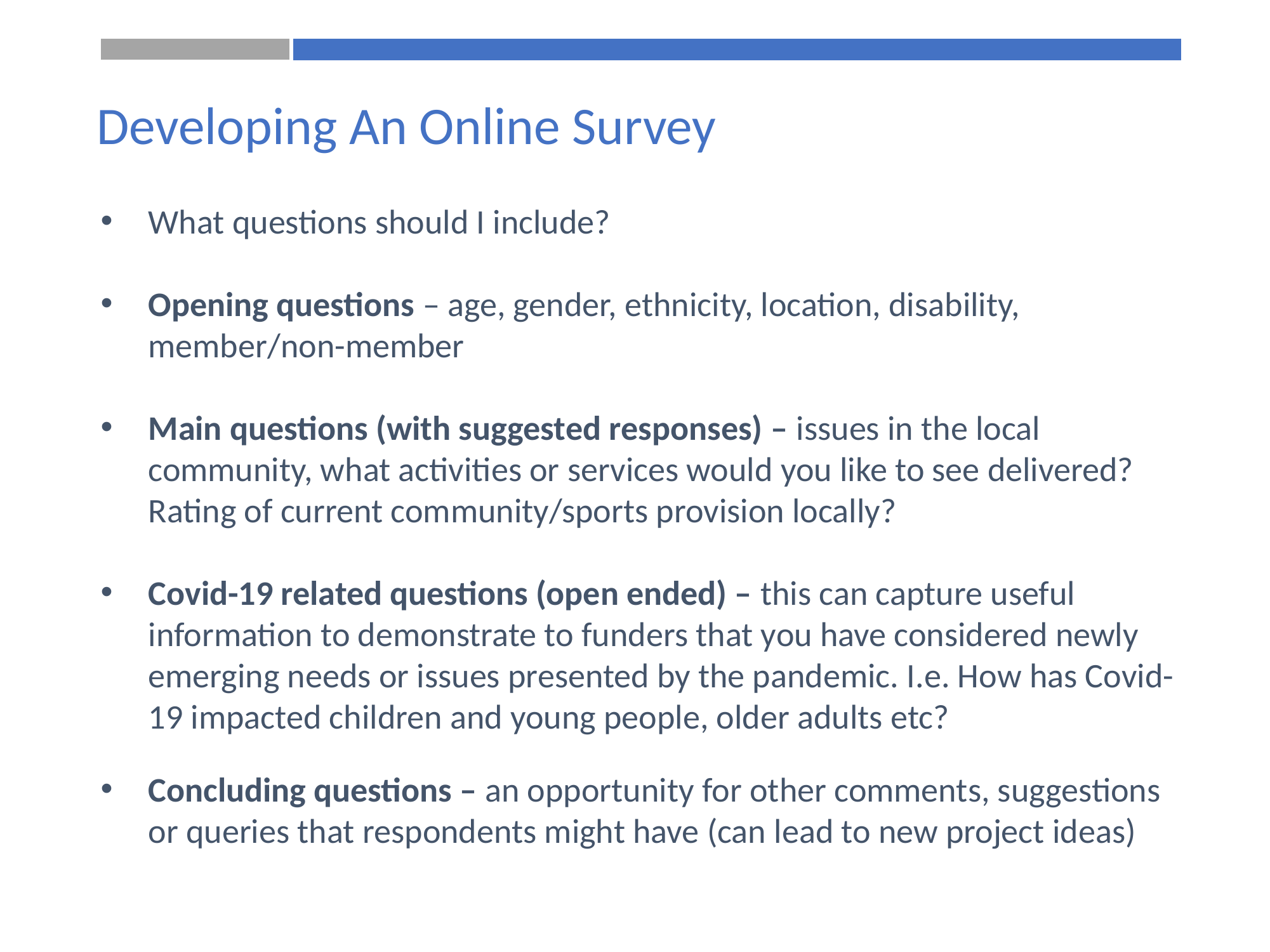

# Developing An Online Survey
What questions should I include?

Opening questions – age, gender, ethnicity, location, disability, member/non-member

Main questions (with suggested responses) – issues in the local community, what activities or services would you like to see delivered? Rating of current community/sports provision locally?

Covid-19 related questions (open ended) – this can capture useful information to demonstrate to funders that you have considered newly emerging needs or issues presented by the pandemic. I.e. How has Covid-19 impacted children and young people, older adults etc?

Concluding questions – an opportunity for other comments, suggestions or queries that respondents might have (can lead to new project ideas)